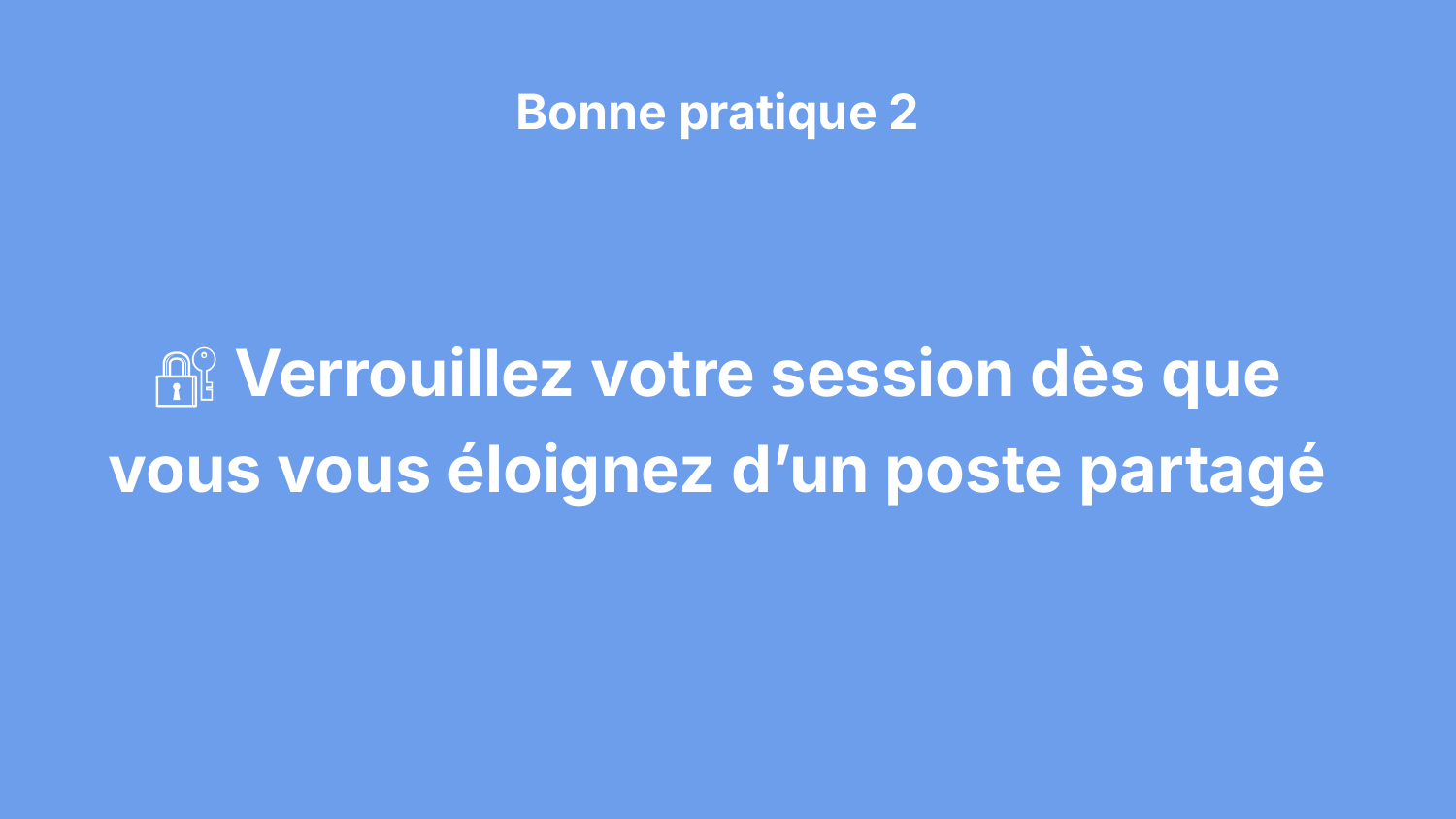

Bonne pratique 2
🔐 Verrouillez votre session dès que vous vous éloignez d’un poste partagé